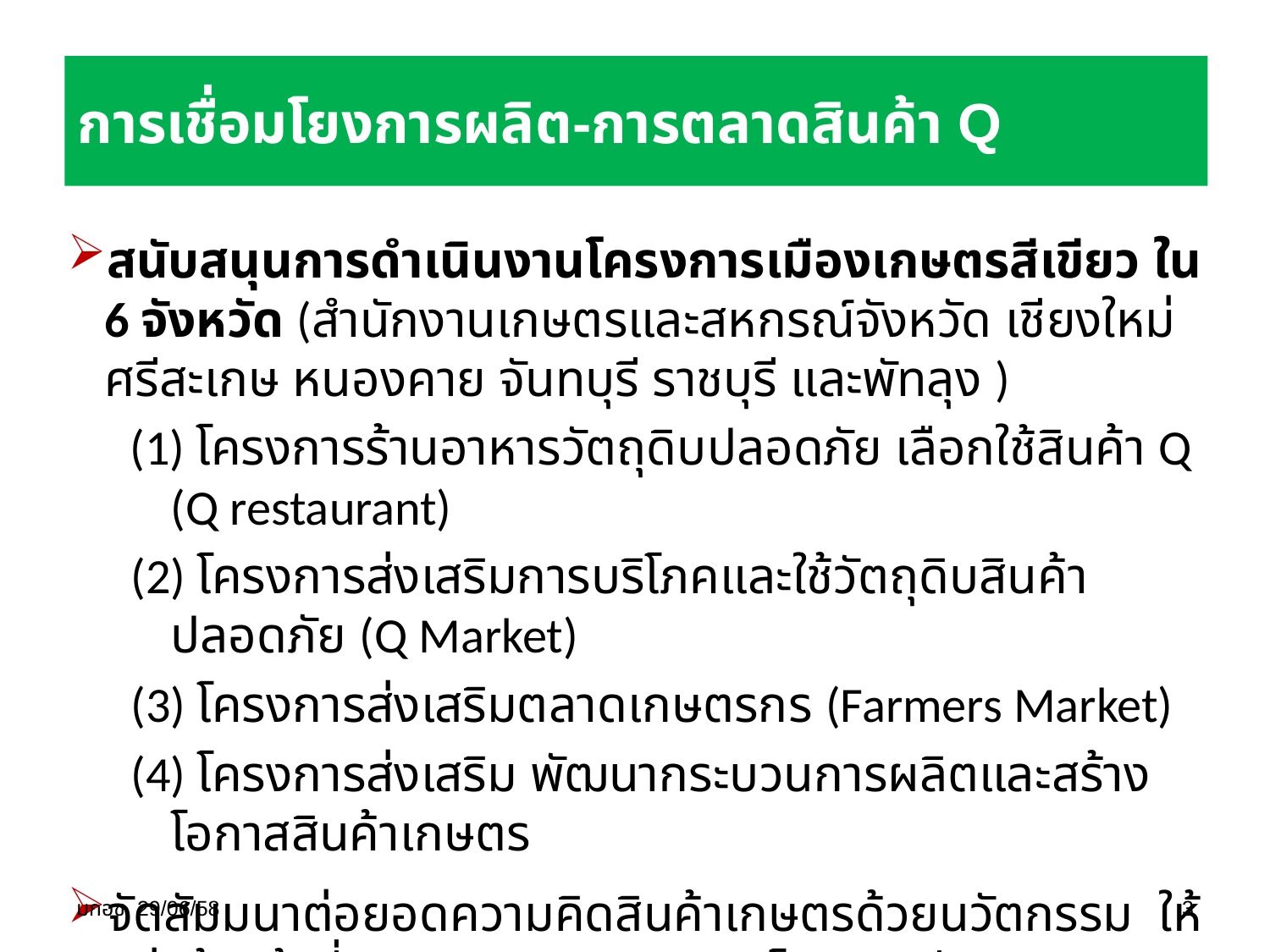

# การเชื่อมโยงการผลิต-การตลาดสินค้า Q
สนับสนุนการดำเนินงานโครงการเมืองเกษตรสีเขียว ใน 6 จังหวัด (สำนักงานเกษตรและสหกรณ์จังหวัด เชียงใหม่ ศรีสะเกษ หนองคาย จันทบุรี ราชบุรี และพัทลุง )
(1) โครงการร้านอาหารวัตถุดิบปลอดภัย เลือกใช้สินค้า Q (Q restaurant)
(2) โครงการส่งเสริมการบริโภคและใช้วัตถุดิบสินค้าปลอดภัย (Q Market)
(3) โครงการส่งเสริมตลาดเกษตรกร (Farmers Market)
(4) โครงการส่งเสริม พัฒนากระบวนการผลิตและสร้างโอกาสสินค้าเกษตร
จัดสัมมนาต่อยอดความคิดสินค้าเกษตรด้วยนวัตกรรม  ให้แก่ เจ้าหน้าที่ กษ. และเกษตรกร ณ โรงแรมทีเค พาเลซ กทม. วันที่ 19-21 ม.ค.58

มกอช. 29/06/58
3